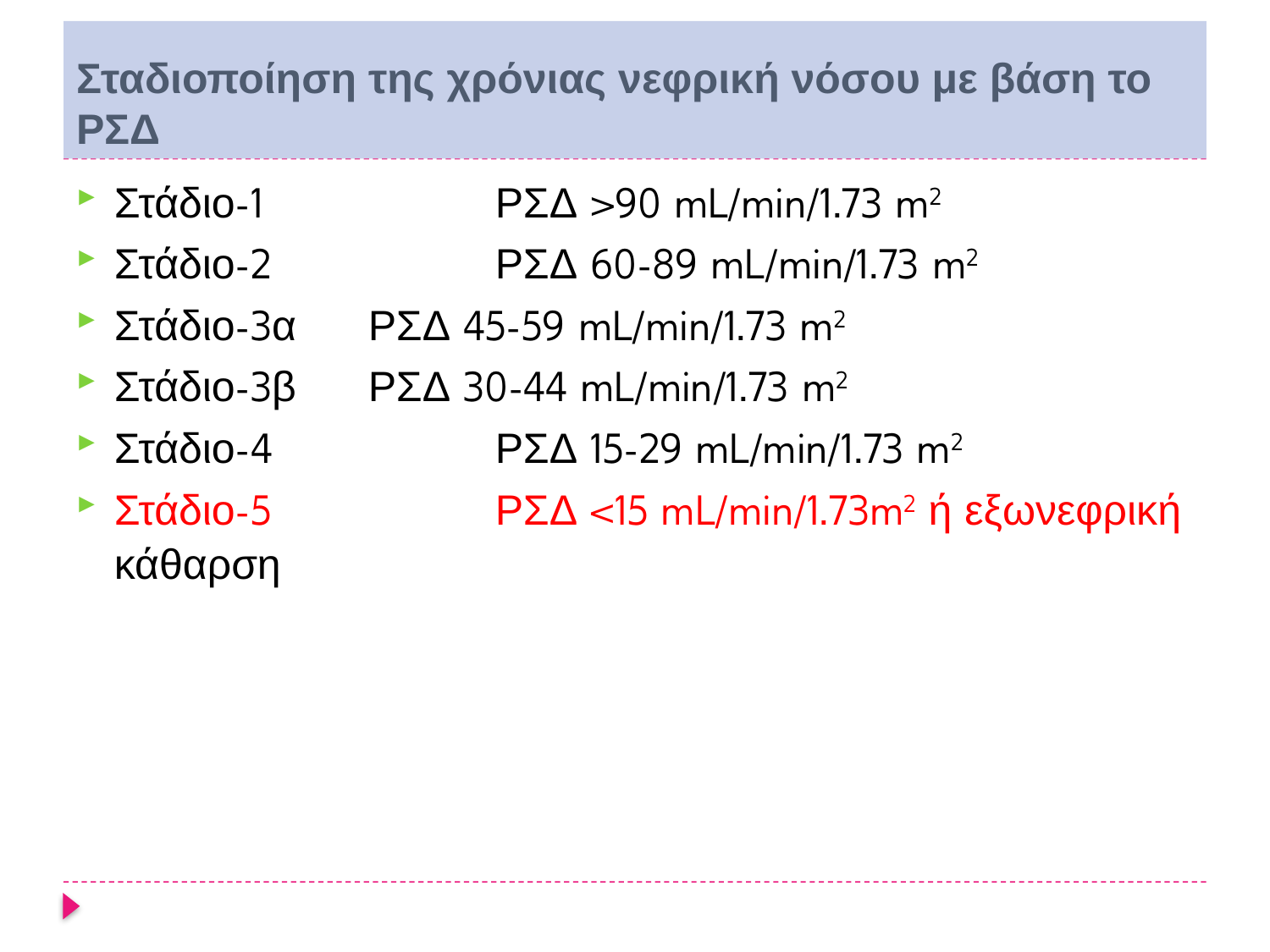

# Σταδιοποίηση της χρόνιας νεφρική νόσου με βάση το ΡΣΔ
Στάδιο-1 		ΡΣΔ >90 mL/min/1.73 m2
Στάδιο-2 		ΡΣΔ 60-89 mL/min/1.73 m2
Στάδιο-3α 	ΡΣΔ 45-59 mL/min/1.73 m2
Στάδιο-3β	ΡΣΔ 30-44 mL/min/1.73 m2
Στάδιο-4 		ΡΣΔ 15-29 mL/min/1.73 m2
Στάδιο-5 		ΡΣΔ <15 mL/min/1.73m2 ή εξωνεφρική κάθαρση